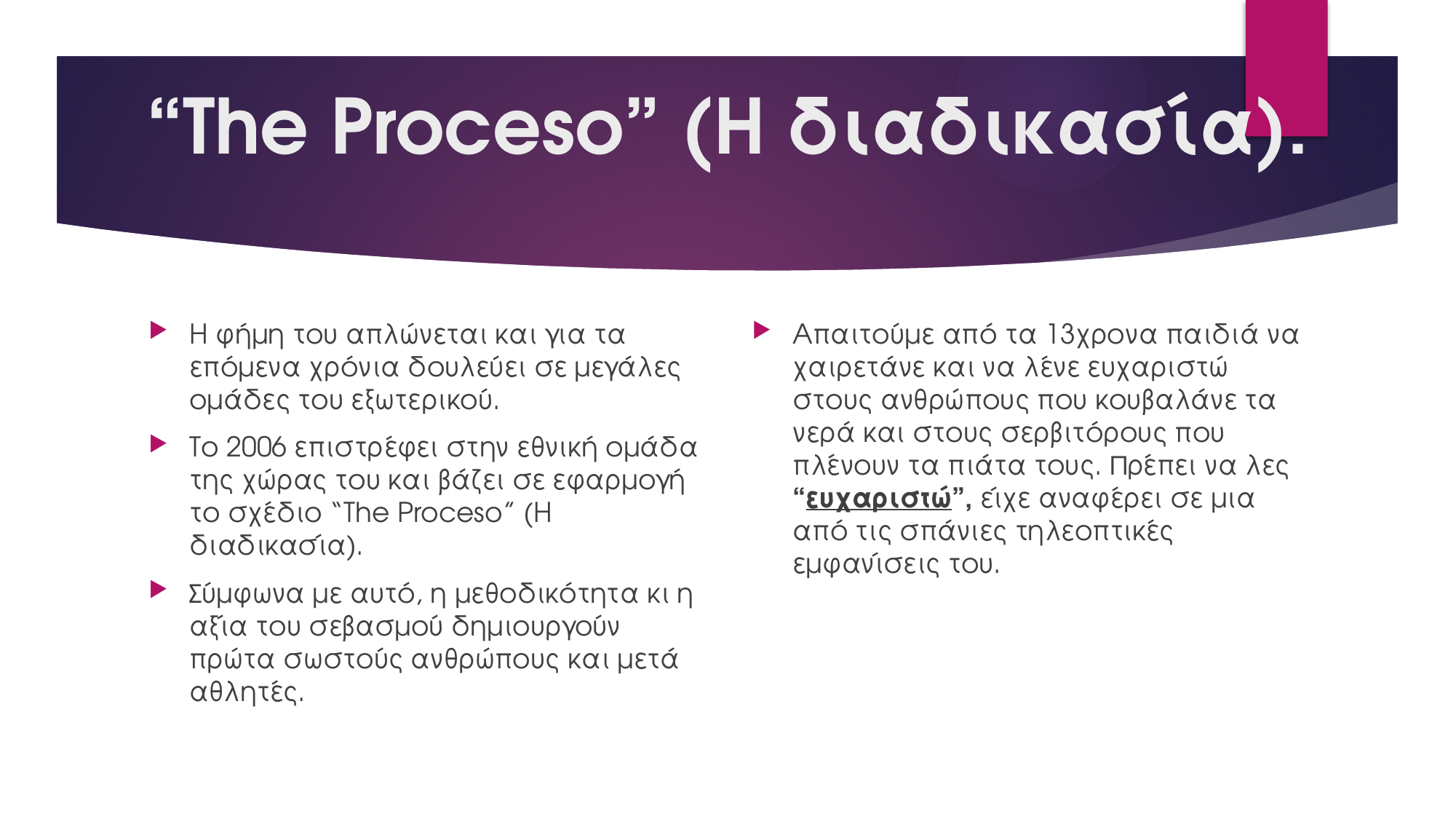

# “The Proceso” (Η διαδικασία).
Η φήμη του απλώνεται και για τα επόμενα χρόνια δουλεύει σε μεγάλες ομάδες του εξωτερικού.
Το 2006 επιστρέφει στην εθνική ομάδα της χώρας του και βάζει σε εφαρμογή το σχέδιο “The Proceso” (Η διαδικασία).
Σύμφωνα με αυτό, η μεθοδικότητα κι η αξία του σεβασμού δημιουργούν πρώτα σωστούς ανθρώπους και μετά αθλητές.
Απαιτούμε από τα 13χρονα παιδιά να χαιρετάνε και να λένε ευχαριστώ στους ανθρώπους που κουβαλάνε τα νερά και στους σερβιτόρους που πλένουν τα πιάτα τους. Πρέπει να λες “ευχαριστώ”, είχε αναφέρει σε μια από τις σπάνιες τηλεοπτικές εμφανίσεις του.